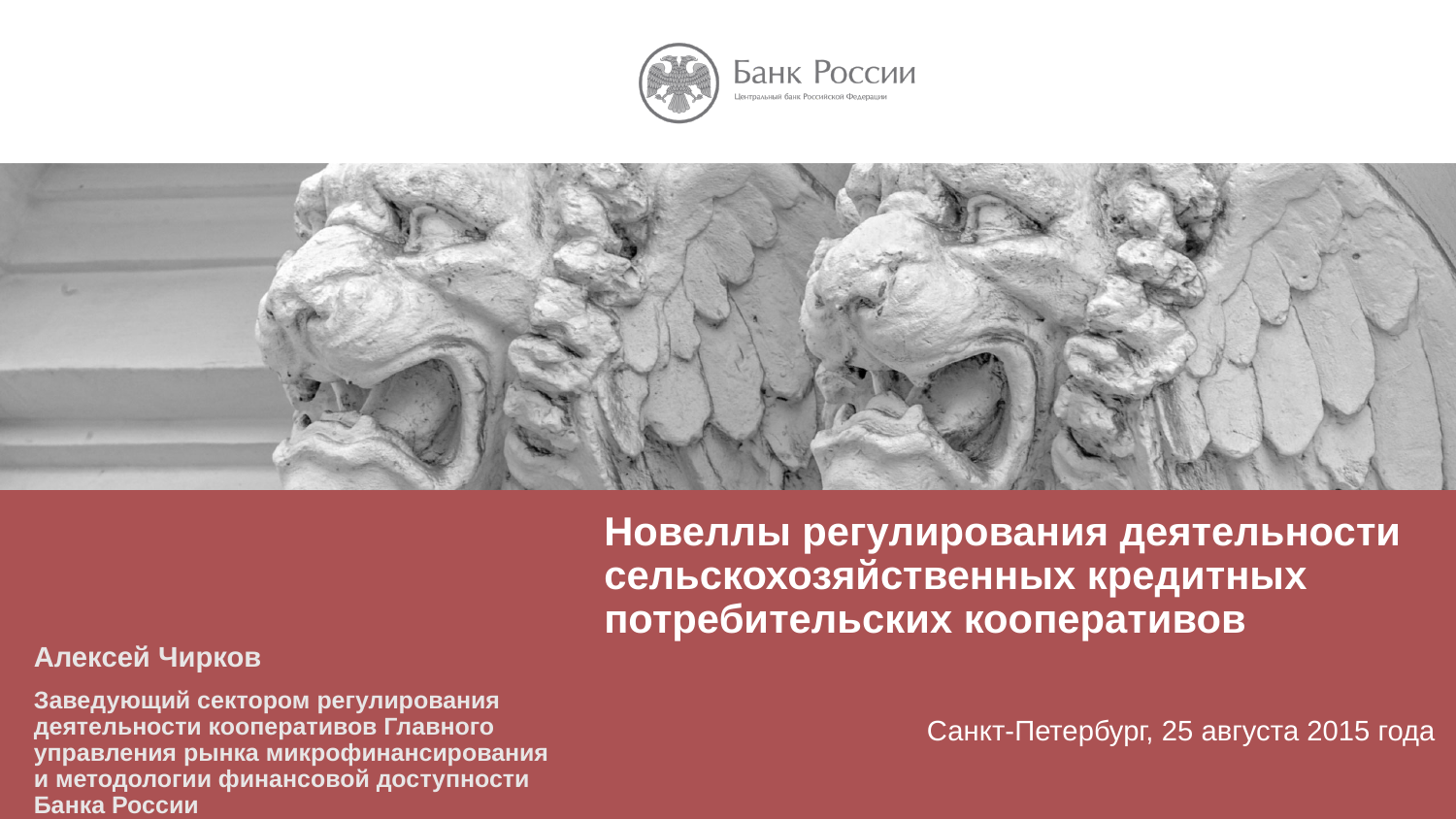

# Новеллы регулирования деятельности сельскохозяйственных кредитных потребительских кооперативов
Алексей Чирков
Заведующий сектором регулирования деятельности кооперативов Главного управления рынка микрофинансирования
и методологии финансовой доступности
Банка России

Санкт-Петербург, 25 августа 2015 года